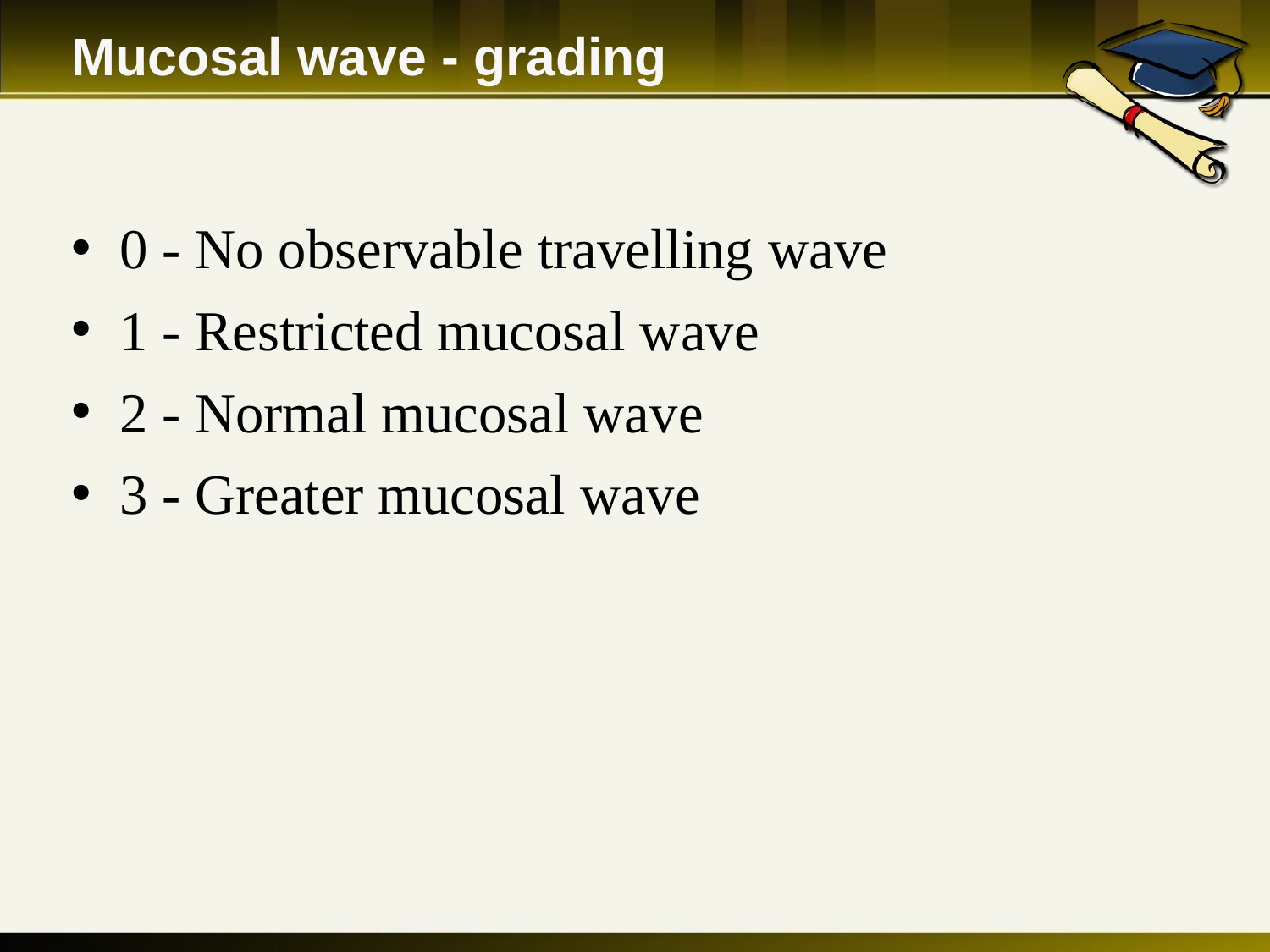

# Mucosal wave - grading
0 - No observable travelling wave
1 - Restricted mucosal wave
2 - Normal mucosal wave
3 - Greater mucosal wave